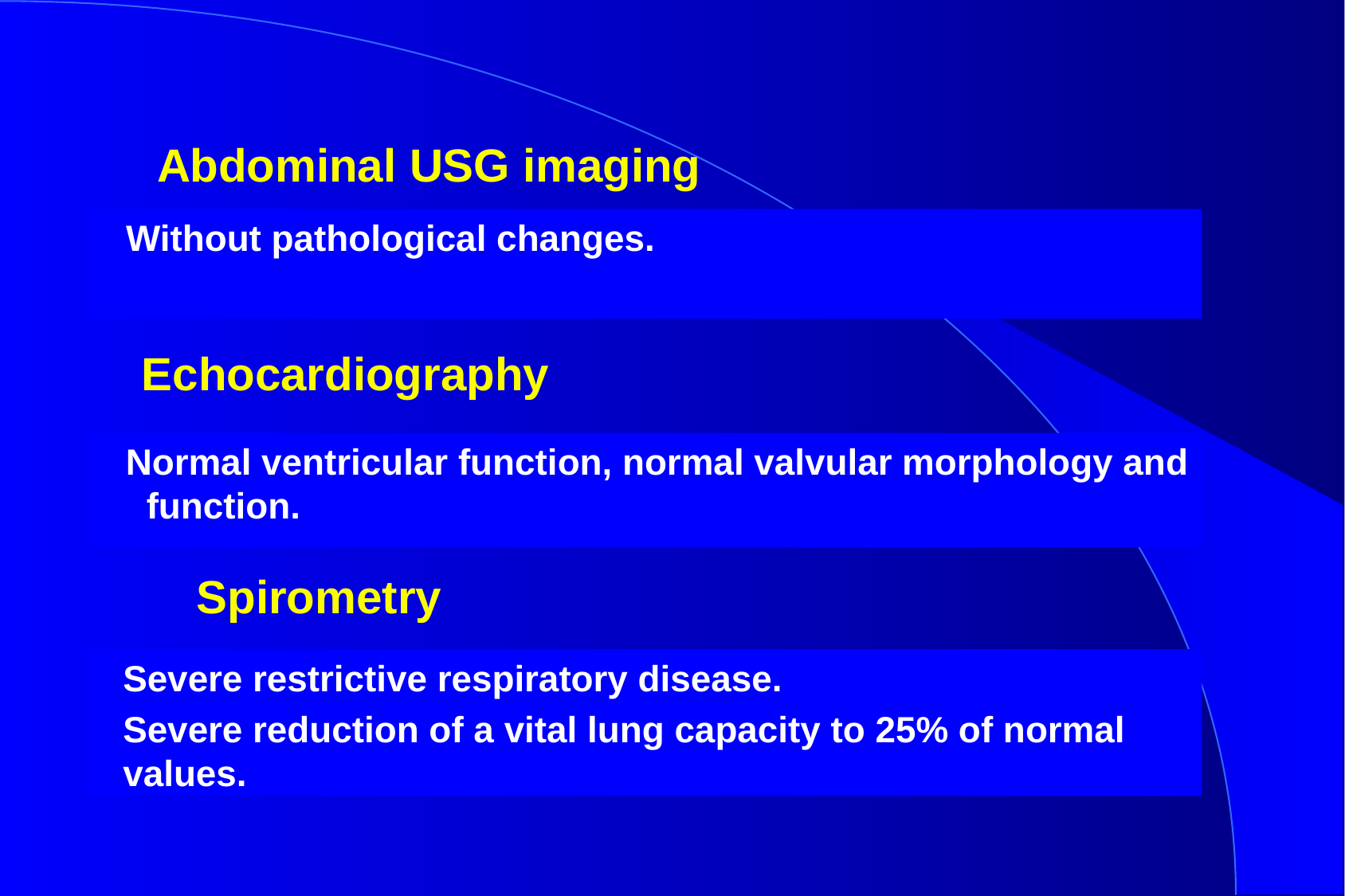

Abdominal USG imaging
Without pathological changes.
Echocardiography
Normal ventricular function, normal valvular morphology and function.
Spirometry
Severe restrictive respiratory disease.
Severe reduction of a vital lung capacity to 25% of normal values.